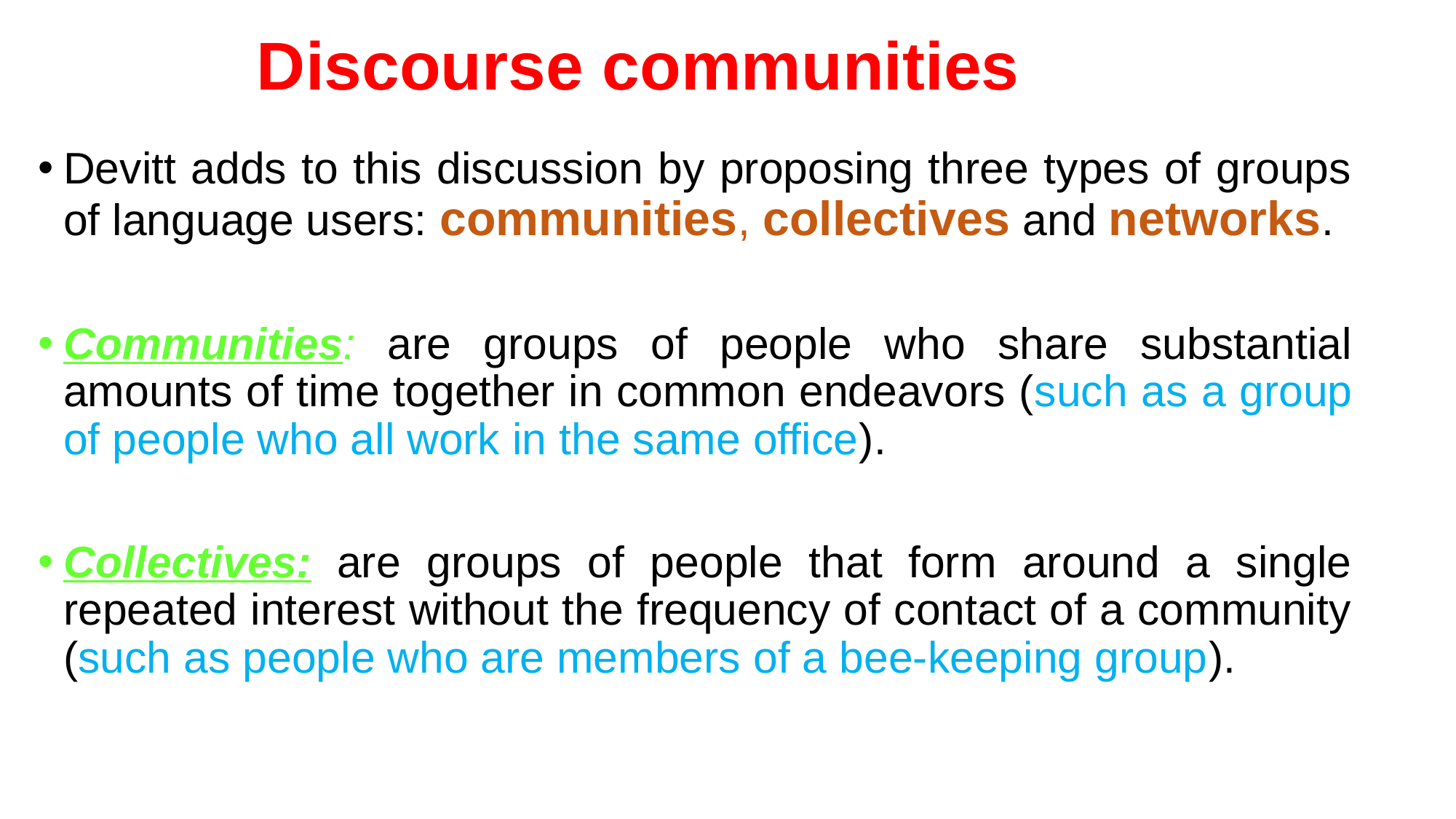

# Discourse communities
Devitt adds to this discussion by proposing three types of groups of language users: communities, collectives and networks.

Communities: are groups of people who share substantial amounts of time together in common endeavors (such as a group of people who all work in the same office).

Collectives: are groups of people that form around a single repeated interest without the frequency of contact of a community (such as people who are members of a bee-keeping group).